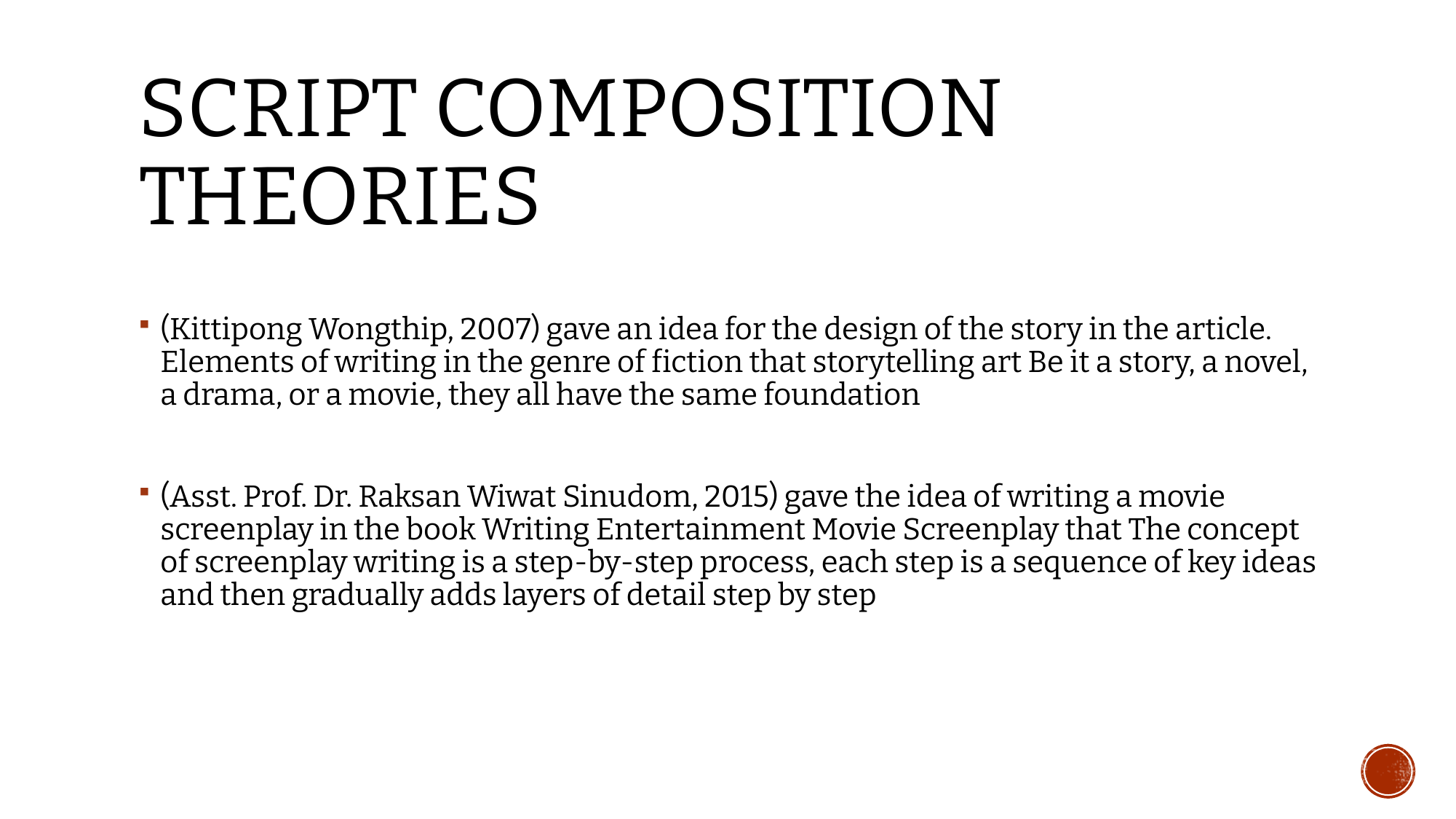

# Script Composition Theories

(Kittipong Wongthip, 2007) gave an idea for the design of the story in the article. Elements of writing in the genre of fiction that storytelling art Be it a story, a novel, a drama, or a movie, they all have the same foundation

(Asst. Prof. Dr. Raksan Wiwat Sinudom, 2015) gave the idea of writing a movie screenplay in the book Writing Entertainment Movie Screenplay that The concept of screenplay writing is a step-by-step process, each step is a sequence of key ideas and then gradually adds layers of detail step by step